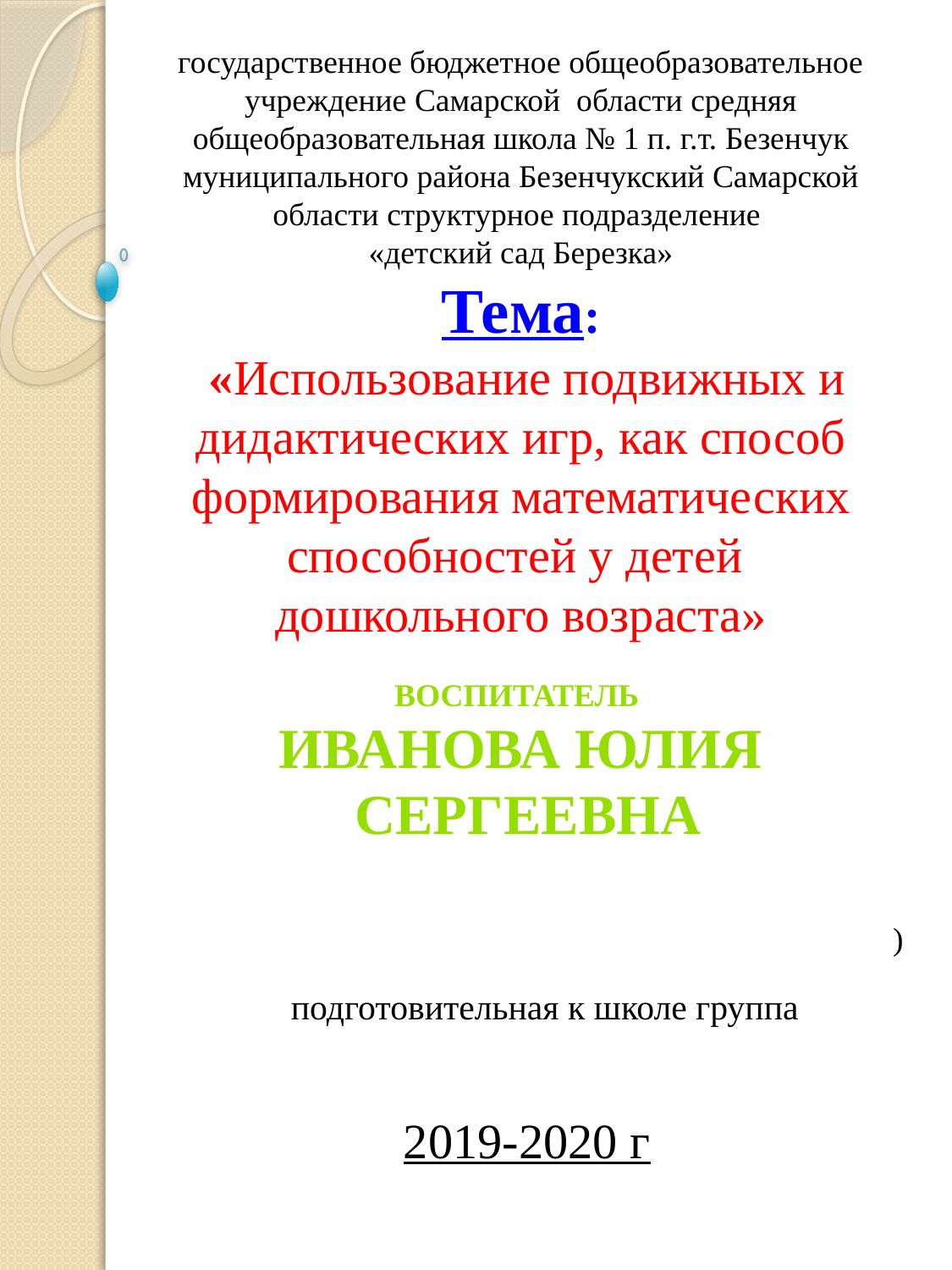

государственное бюджетное общеобразовательное учреждение Самарской  области средняя общеобразовательная школа № 1 п. г.т. Безенчук
муниципального района Безенчукский Самарской области структурное подразделение
«детский сад Березка»
Тема:
 «Использование подвижных и дидактических игр, как способ формирования математических способностей у детей
дошкольного возраста»

Воспитатель
Иванова юлия
 сергеевна

)
   подготовительная к школе группа

 2019-2020 г